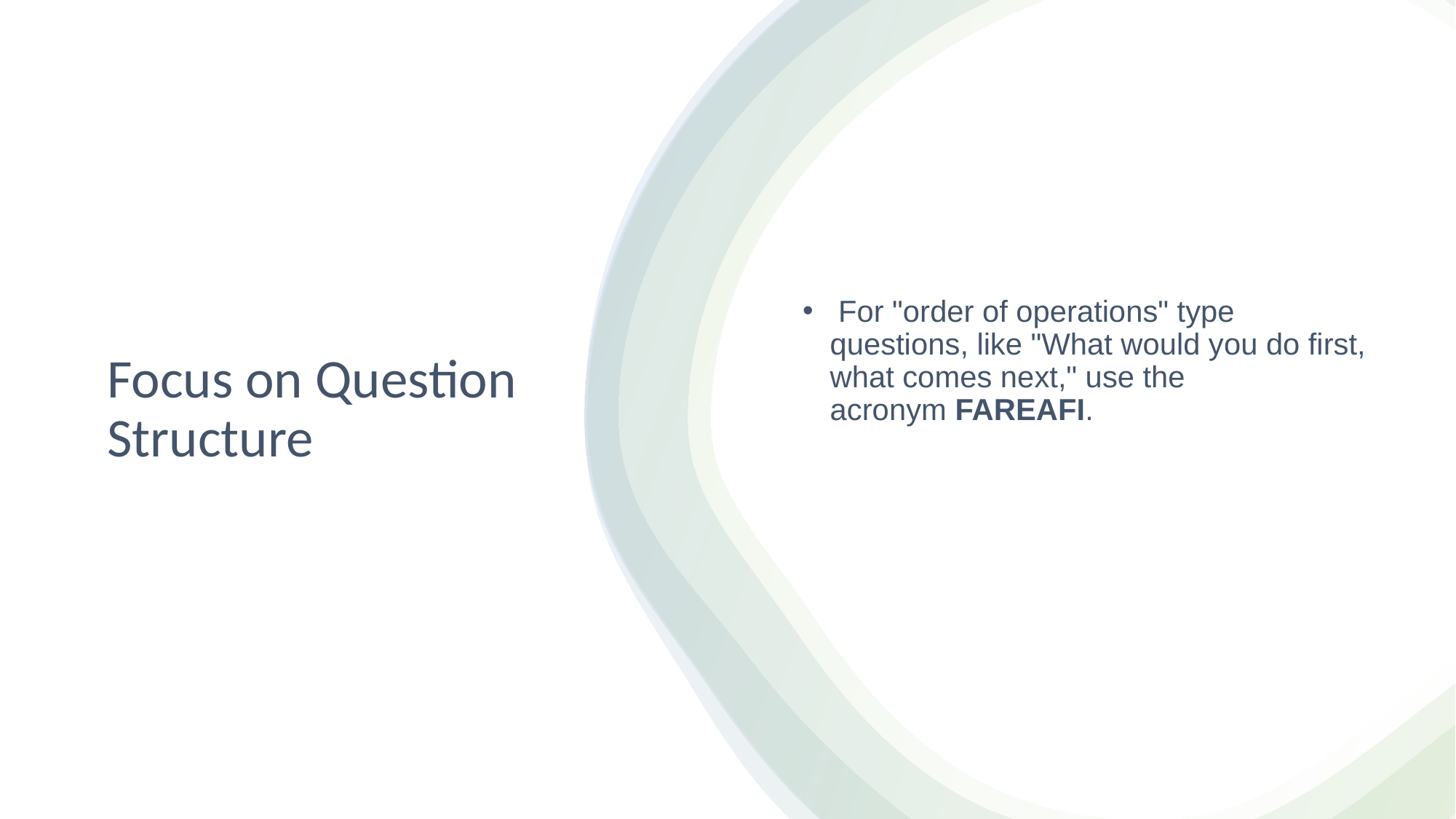

For "order of operations" type questions, like "What would you do first, what comes next," use the acronym FAREAFI.

# Focus on Question Structure